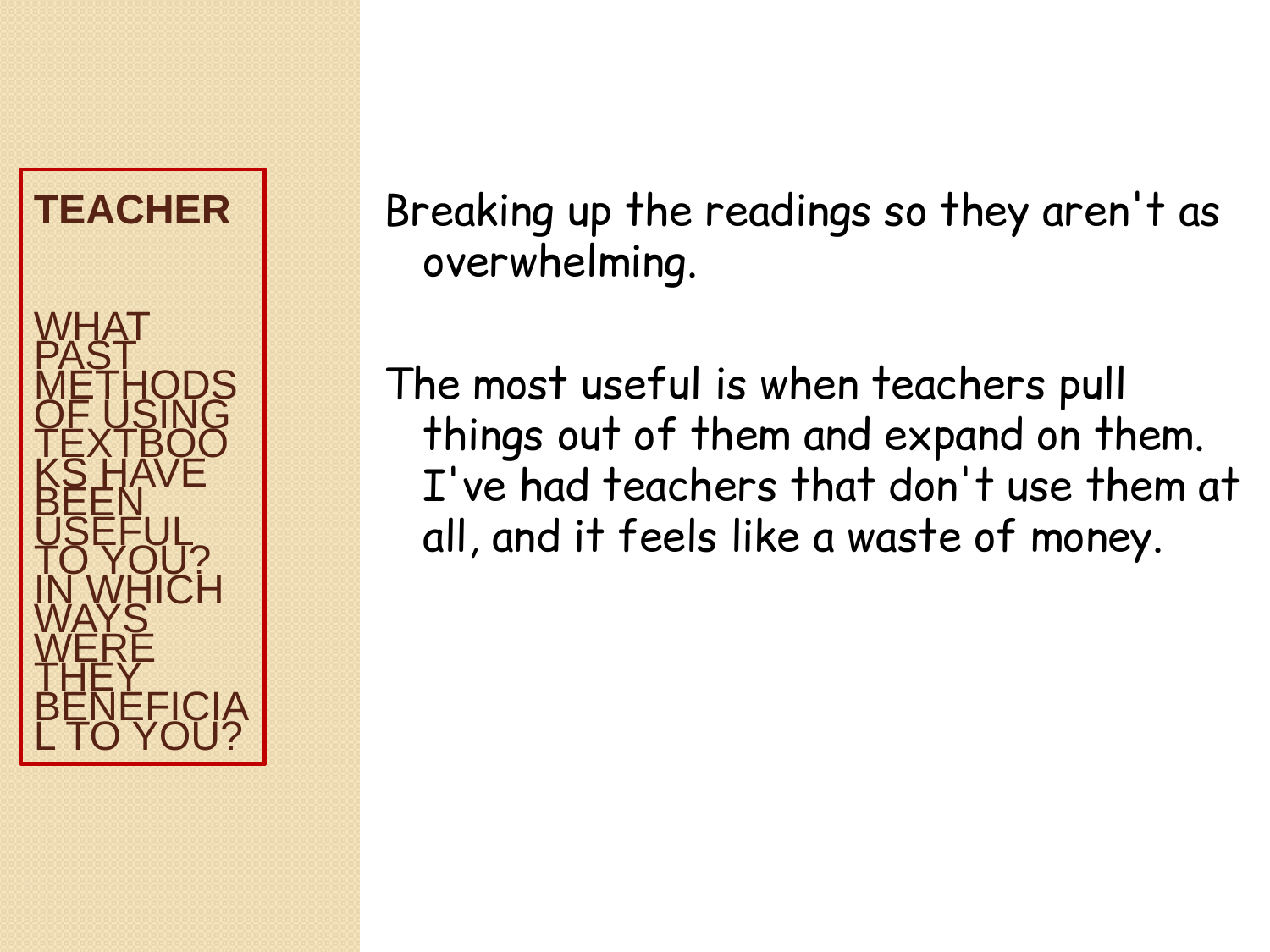

Breaking up the readings so they aren't as overwhelming.

The most useful is when teachers pull things out of them and expand on them.  I've had teachers that don't use them at all, and it feels like a waste of money.

# Teacher What past methods of using textbooks have been useful to you? In which ways were they beneficial to you?